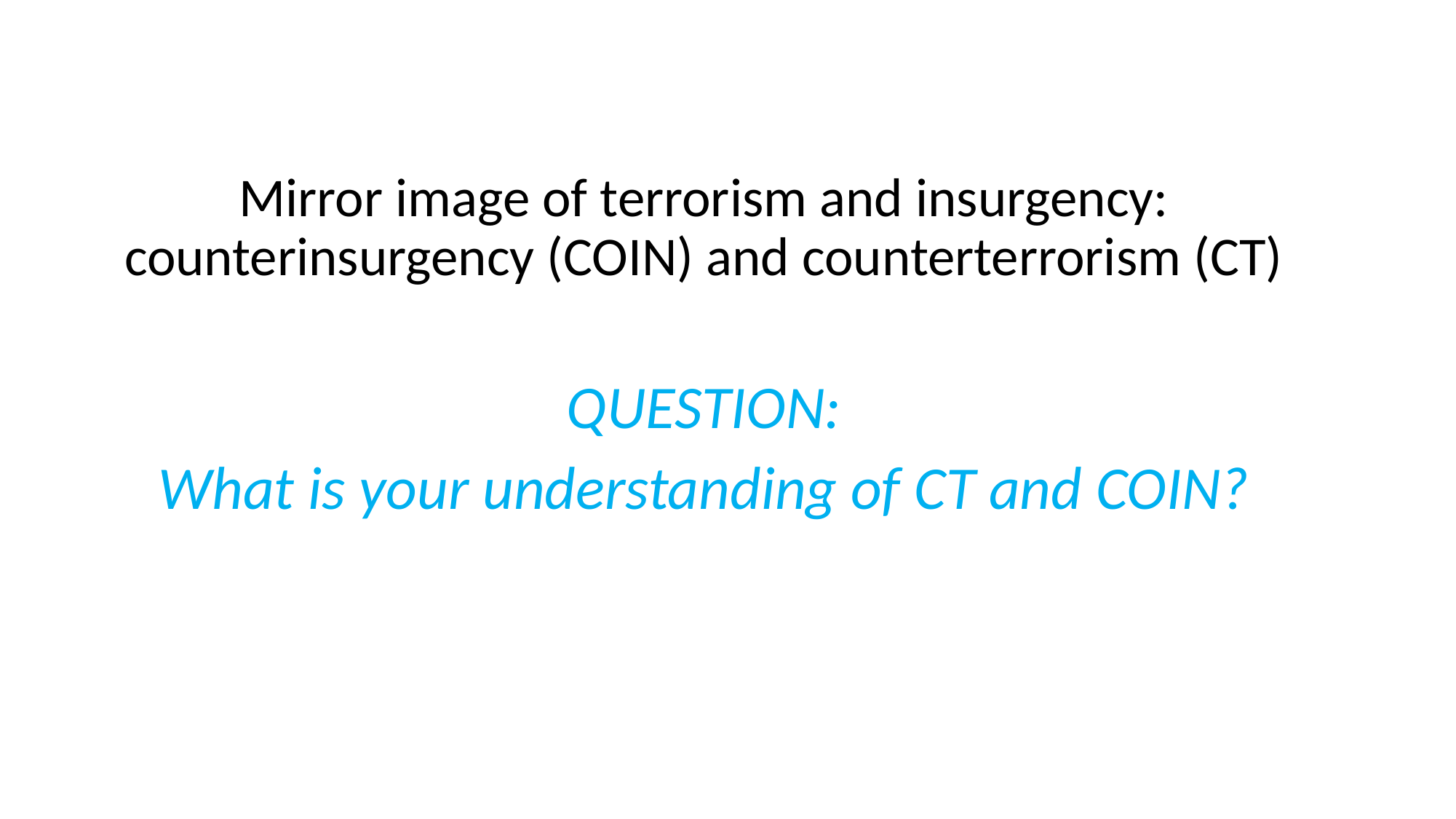

Mirror image of terrorism and insurgency: counterinsurgency (COIN) and counterterrorism (CT)

QUESTION:
What is your understanding of CT and COIN?